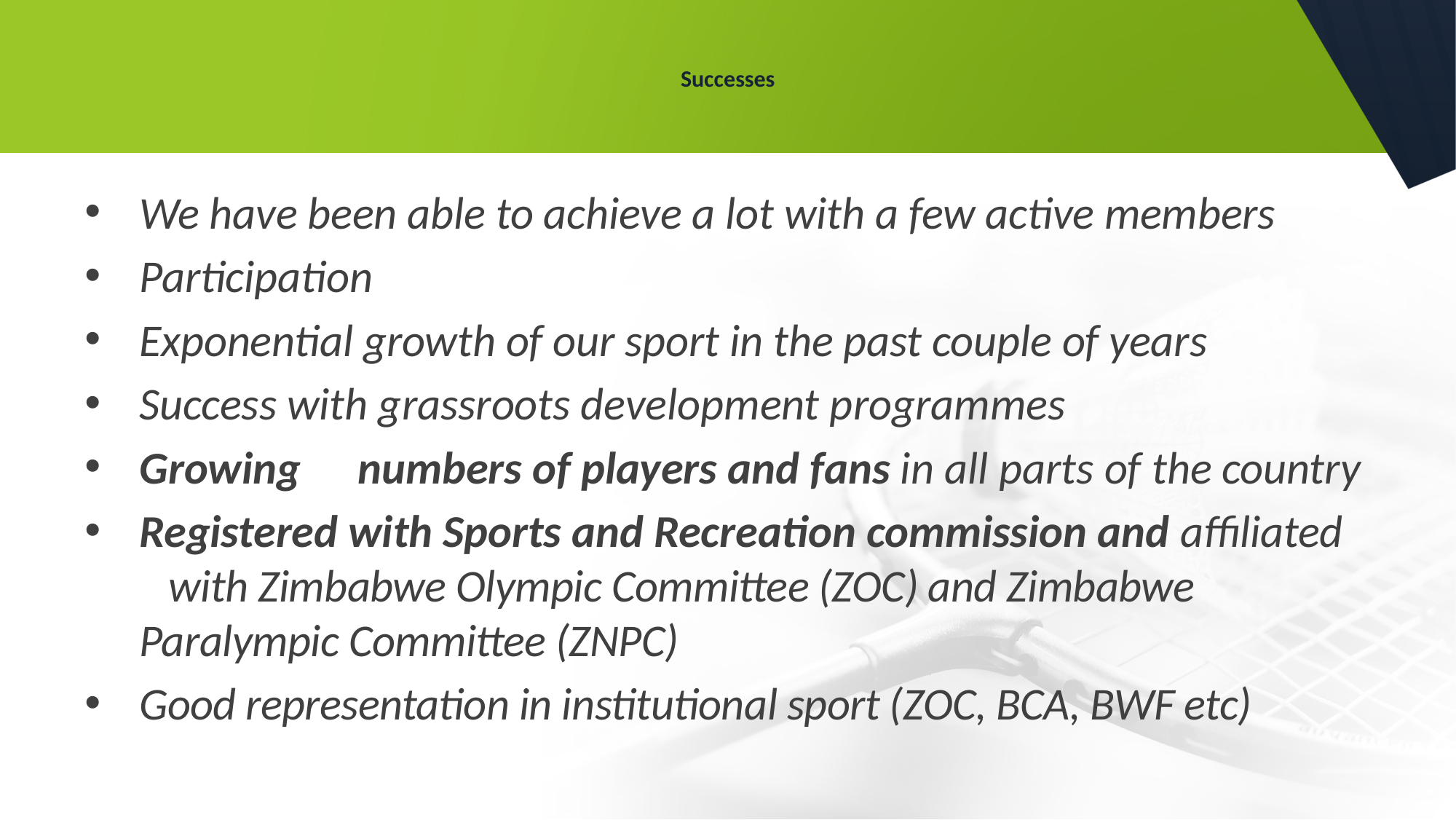

# Successes
We have been able to achieve a lot with a few active members
Participation
Exponential growth of our sport in the past couple of years
Success with grassroots development programmes
Growing	numbers of players and fans in all parts of the country
Registered with Sports and Recreation commission and affiliated       with Zimbabwe Olympic Committee (ZOC) and Zimbabwe Paralympic Committee (ZNPC)
Good representation in institutional sport (ZOC, BCA, BWF etc)